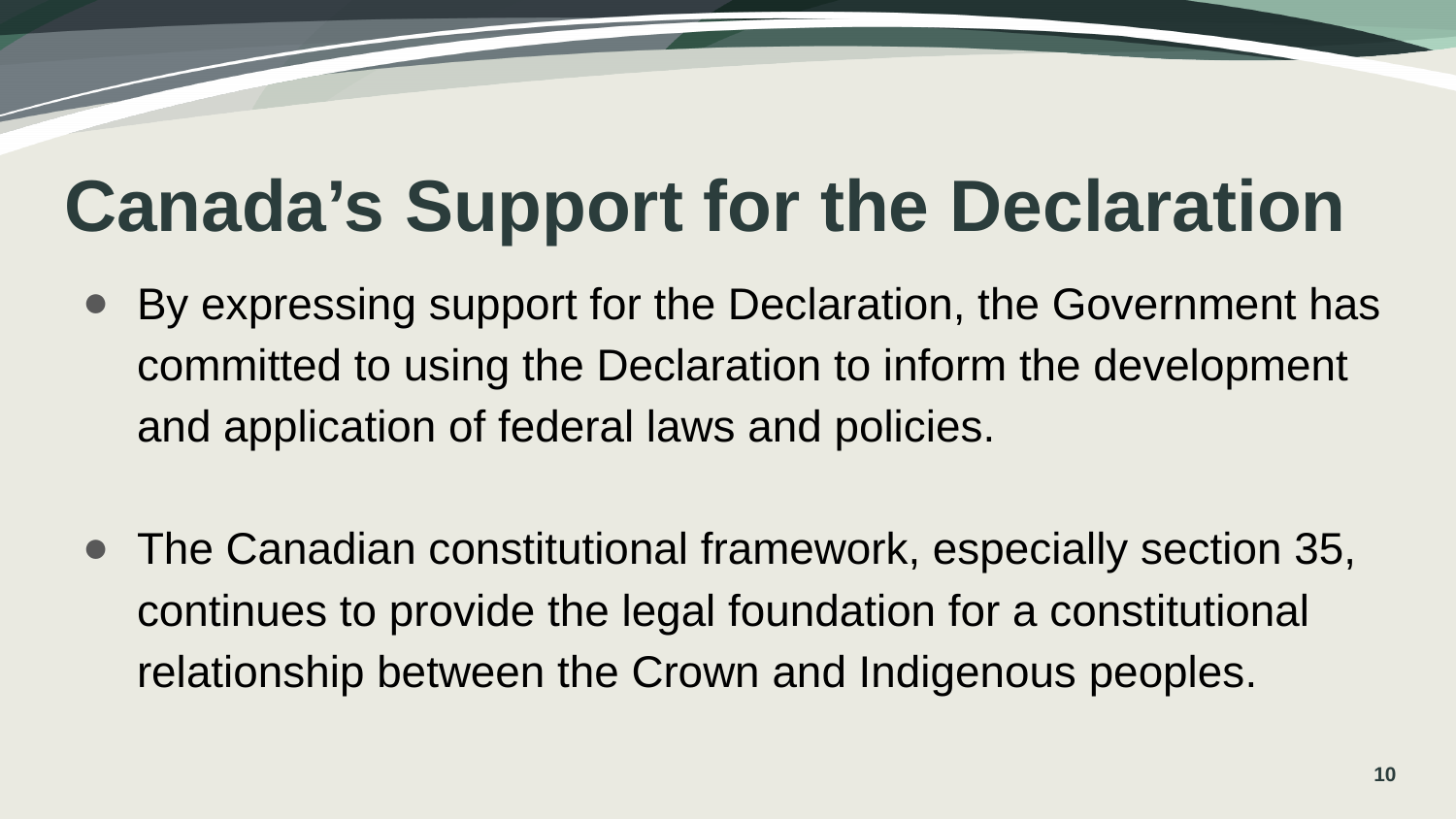

# Canada’s Support for the Declaration
By expressing support for the Declaration, the Government has committed to using the Declaration to inform the development and application of federal laws and policies.

The Canadian constitutional framework, especially section 35, continues to provide the legal foundation for a constitutional relationship between the Crown and Indigenous peoples.

10